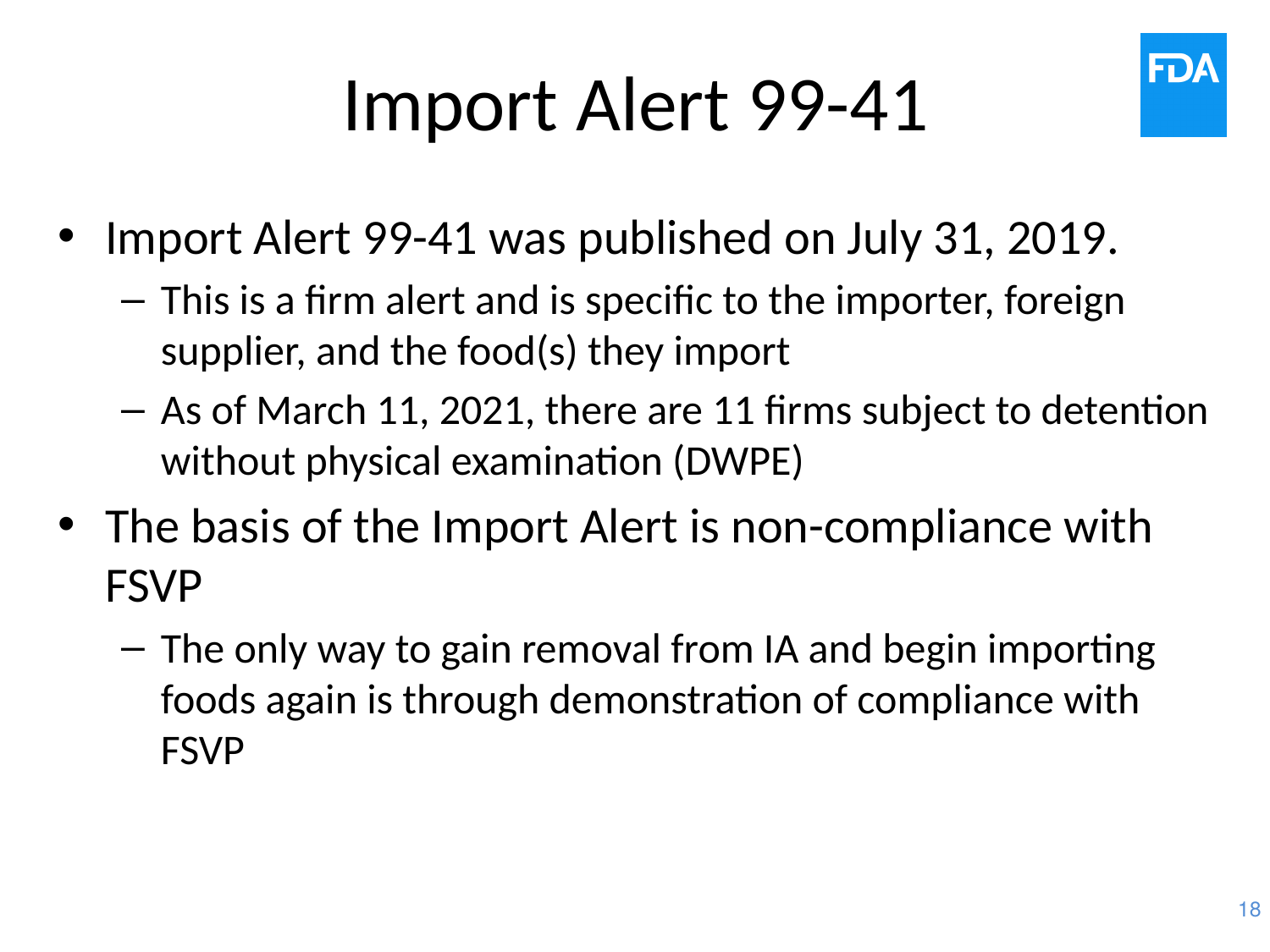

# Import Alert 99-41
Import Alert 99-41 was published on July 31, 2019.
This is a firm alert and is specific to the importer, foreign supplier, and the food(s) they import
As of March 11, 2021, there are 11 firms subject to detention without physical examination (DWPE)
The basis of the Import Alert is non-compliance with FSVP
The only way to gain removal from IA and begin importing foods again is through demonstration of compliance with FSVP